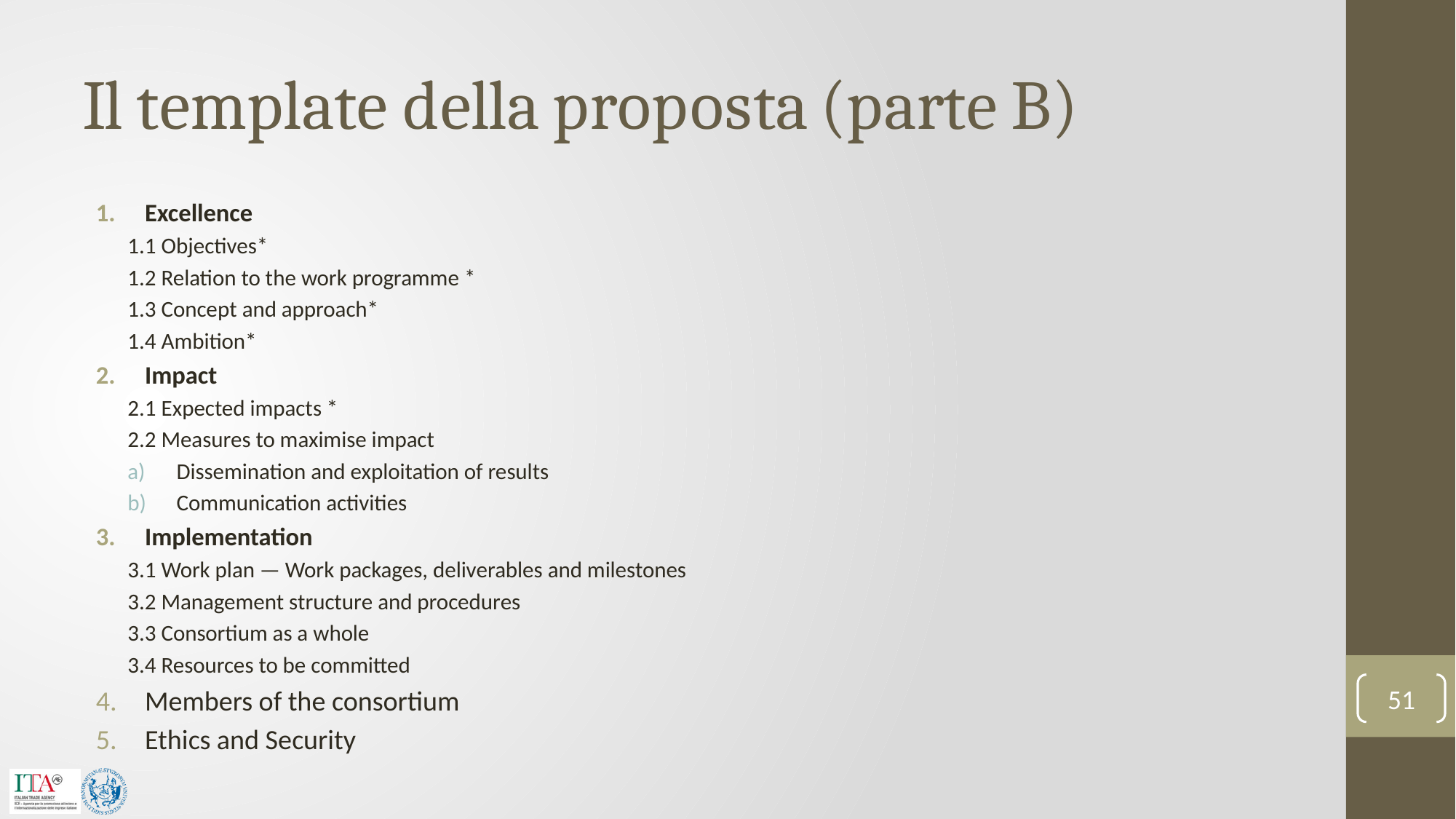

# Il template della proposta (parte B)
Excellence
1.1 Objectives*
1.2 Relation to the work programme *
1.3 Concept and approach*
1.4 Ambition*
Impact
2.1 Expected impacts *
2.2 Measures to maximise impact
Dissemination and exploitation of results
Communication activities
Implementation
3.1 Work plan — Work packages, deliverables and milestones
3.2 Management structure and procedures
3.3 Consortium as a whole
3.4 Resources to be committed
Members of the consortium
Ethics and Security
51